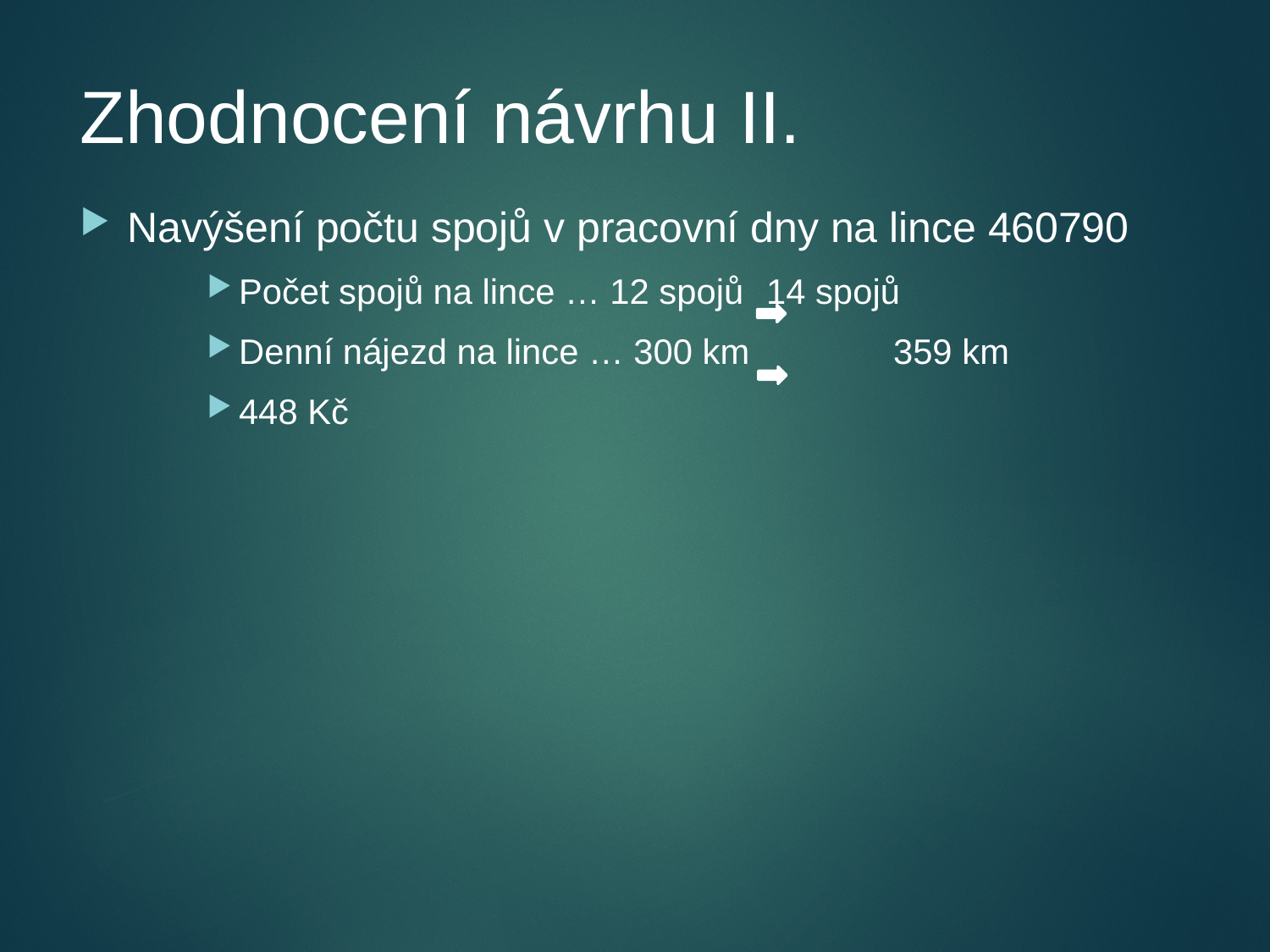

# Zhodnocení návrhu II.
Navýšení počtu spojů v pracovní dny na lince 460790
Počet spojů na lince … 12 spojů	  14 spojů
Denní nájezd na lince … 300 km 	  359 km
448 Kč